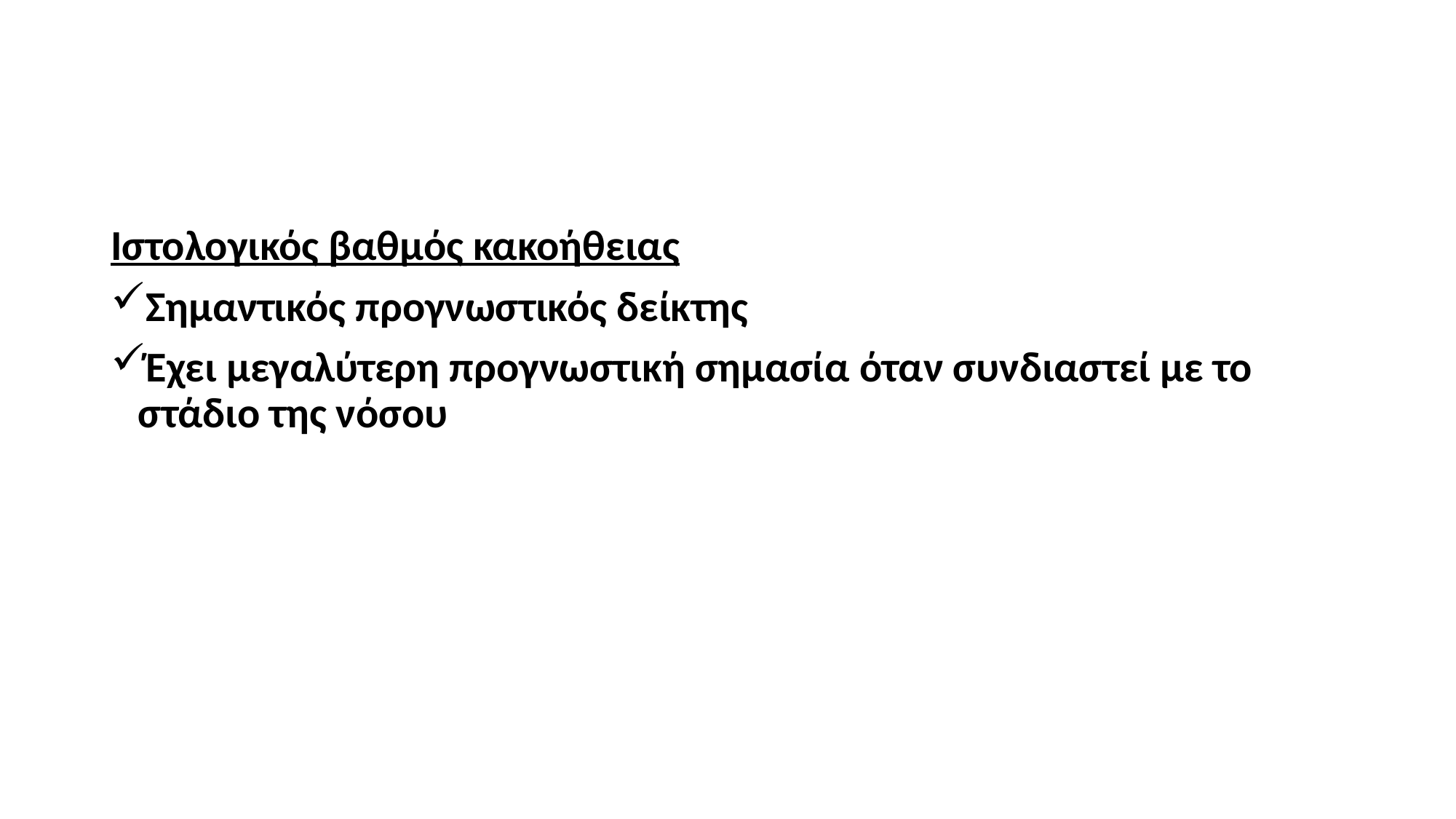

#
Ιστολογικός βαθμός κακοήθειας
Σημαντικός προγνωστικός δείκτης
Έχει μεγαλύτερη προγνωστική σημασία όταν συνδιαστεί με το στάδιο της νόσου